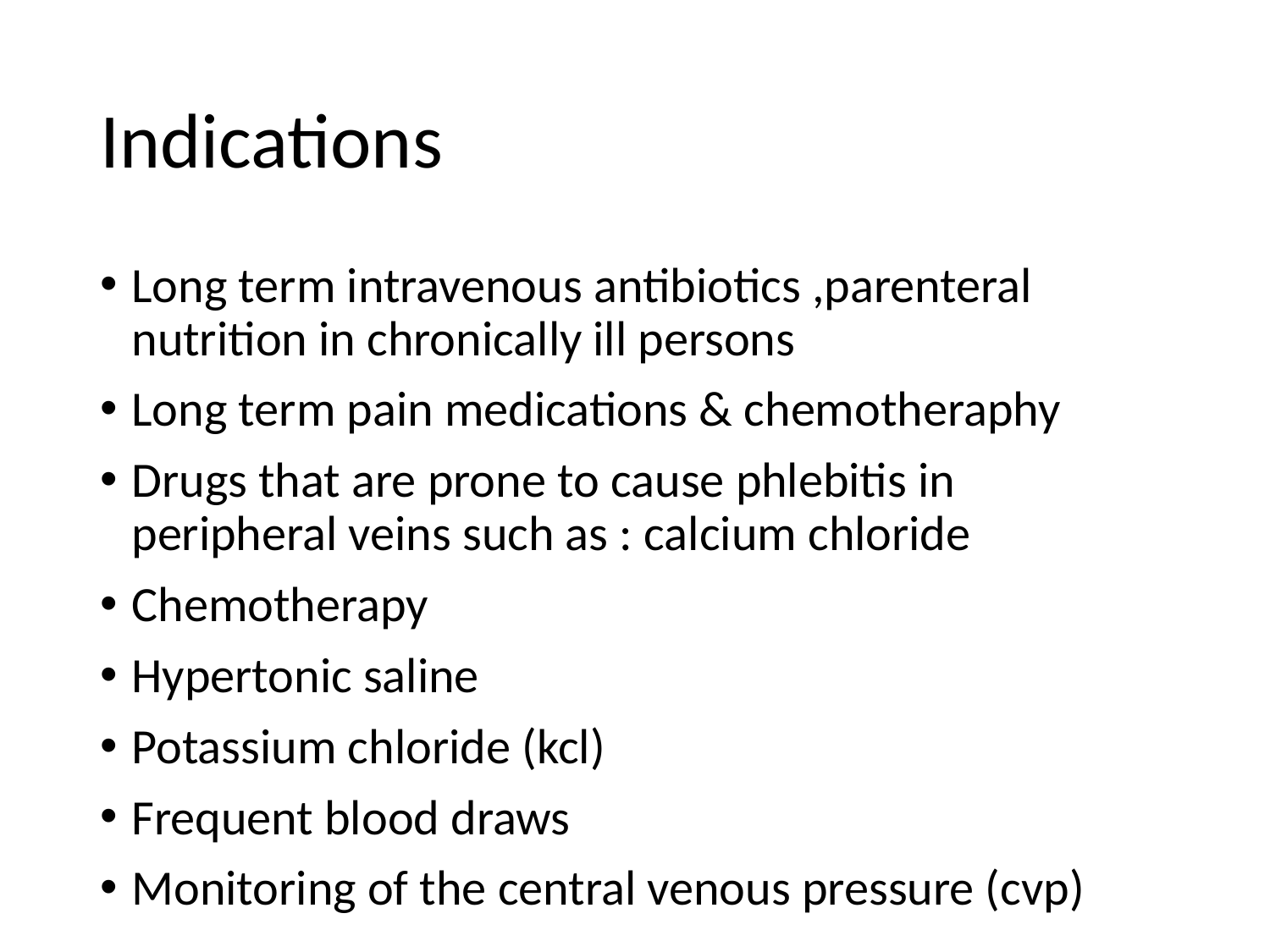

# Indications
Long term intravenous antibiotics ,parenteral nutrition in chronically ill persons
Long term pain medications & chemotheraphy
Drugs that are prone to cause phlebitis in peripheral veins such as : calcium chloride
Chemotherapy
Hypertonic saline
Potassium chloride (kcl)
Frequent blood draws
Monitoring of the central venous pressure (cvp)